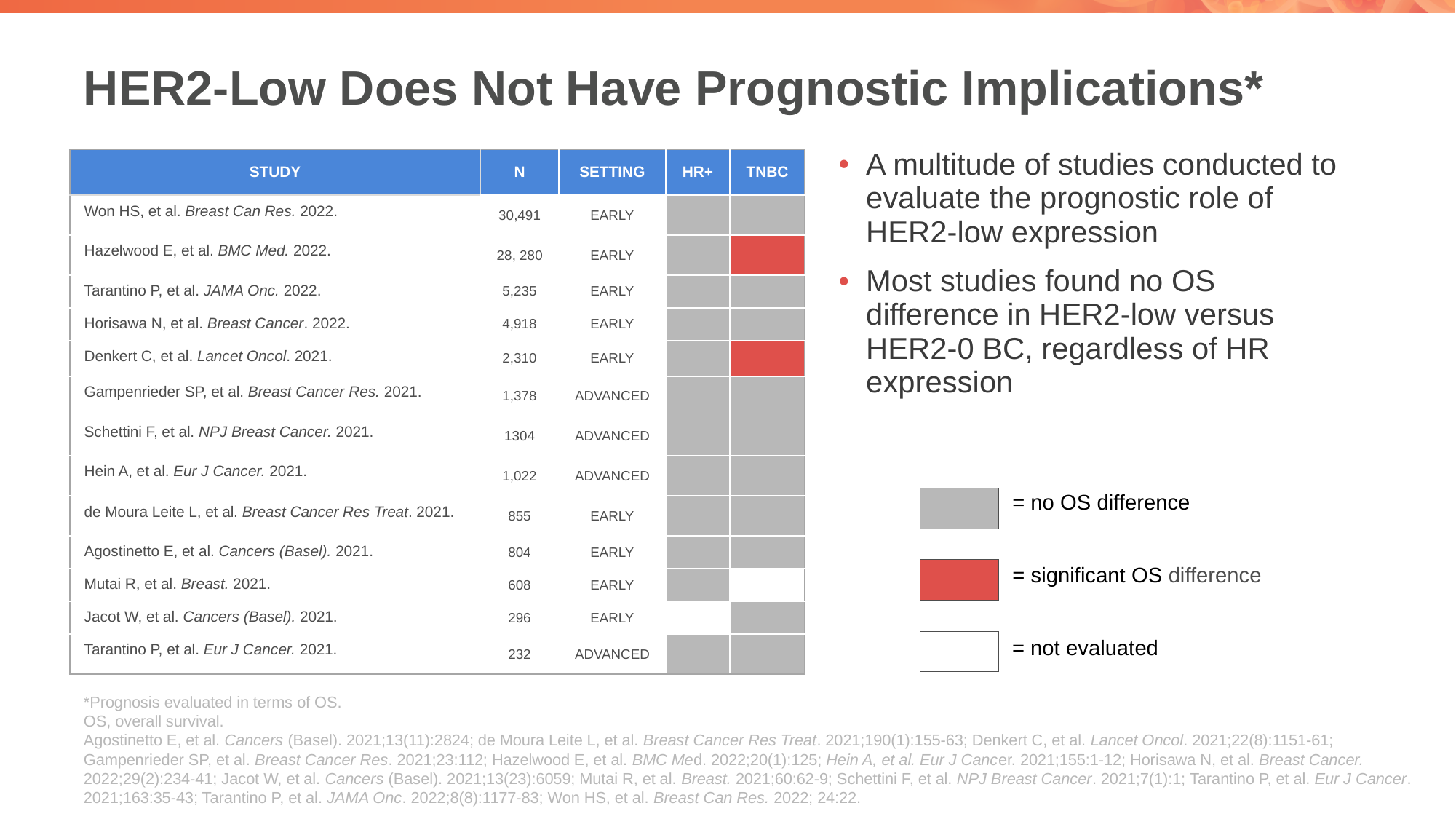

# HER2-Low Does Not Have Prognostic Implications*
A multitude of studies conducted to evaluate the prognostic role of HER2-low expression
Most studies found no OS difference in HER2-low versus HER2-0 BC, regardless of HR expression

| STUDY | N | SETTING | HR+ | TNBC |
| --- | --- | --- | --- | --- |
| Won HS, et al. Breast Can Res. 2022. | 30,491 | EARLY |  |  |
| Hazelwood E, et al. BMC Med. 2022. | 28, 280 | EARLY |  |  |
| Tarantino P, et al. JAMA Onc. 2022. | 5,235 | EARLY |  |  |
| Horisawa N, et al. Breast Cancer. 2022. | 4,918 | EARLY |  |  |
| Denkert C, et al. Lancet Oncol. 2021. | 2,310 | EARLY |  |  |
| Gampenrieder SP, et al. Breast Cancer Res. 2021. | 1,378 | ADVANCED |  |  |
| Schettini F, et al. NPJ Breast Cancer. 2021. | 1304 | ADVANCED |  |  |
| Hein A, et al. Eur J Cancer. 2021. | 1,022 | ADVANCED |  |  |
| de Moura Leite L, et al. Breast Cancer Res Treat. 2021. | 855 | EARLY |  |  |
| Agostinetto E, et al. Cancers (Basel). 2021. | 804 | EARLY |  |  |
| Mutai R, et al. Breast. 2021. | 608 | EARLY |  |  |
| Jacot W, et al. Cancers (Basel). 2021. | 296 | EARLY |  |  |
| Tarantino P, et al. Eur J Cancer. 2021. | 232 | ADVANCED |  |  |
= no OS difference

= significant OS difference

= not evaluated

*Prognosis evaluated in terms of OS.
OS, overall survival.
Agostinetto E, et al. Cancers (Basel). 2021;13(11):2824; de Moura Leite L, et al. Breast Cancer Res Treat. 2021;190(1):155-63; Denkert C, et al. Lancet Oncol. 2021;22(8):1151-61; Gampenrieder SP, et al. Breast Cancer Res. 2021;23:112; Hazelwood E, et al. BMC Med. 2022;20(1):125; Hein A, et al. Eur J Cancer. 2021;155:1-12; Horisawa N, et al. Breast Cancer. 2022;29(2):234-41; Jacot W, et al. Cancers (Basel). 2021;13(23):6059; Mutai R, et al. Breast. 2021;60:62-9; Schettini F, et al. NPJ Breast Cancer. 2021;7(1):1; Tarantino P, et al. Eur J Cancer. 2021;163:35-43; Tarantino P, et al. JAMA Onc. 2022;8(8):1177-83; Won HS, et al. Breast Can Res. 2022; 24:22.